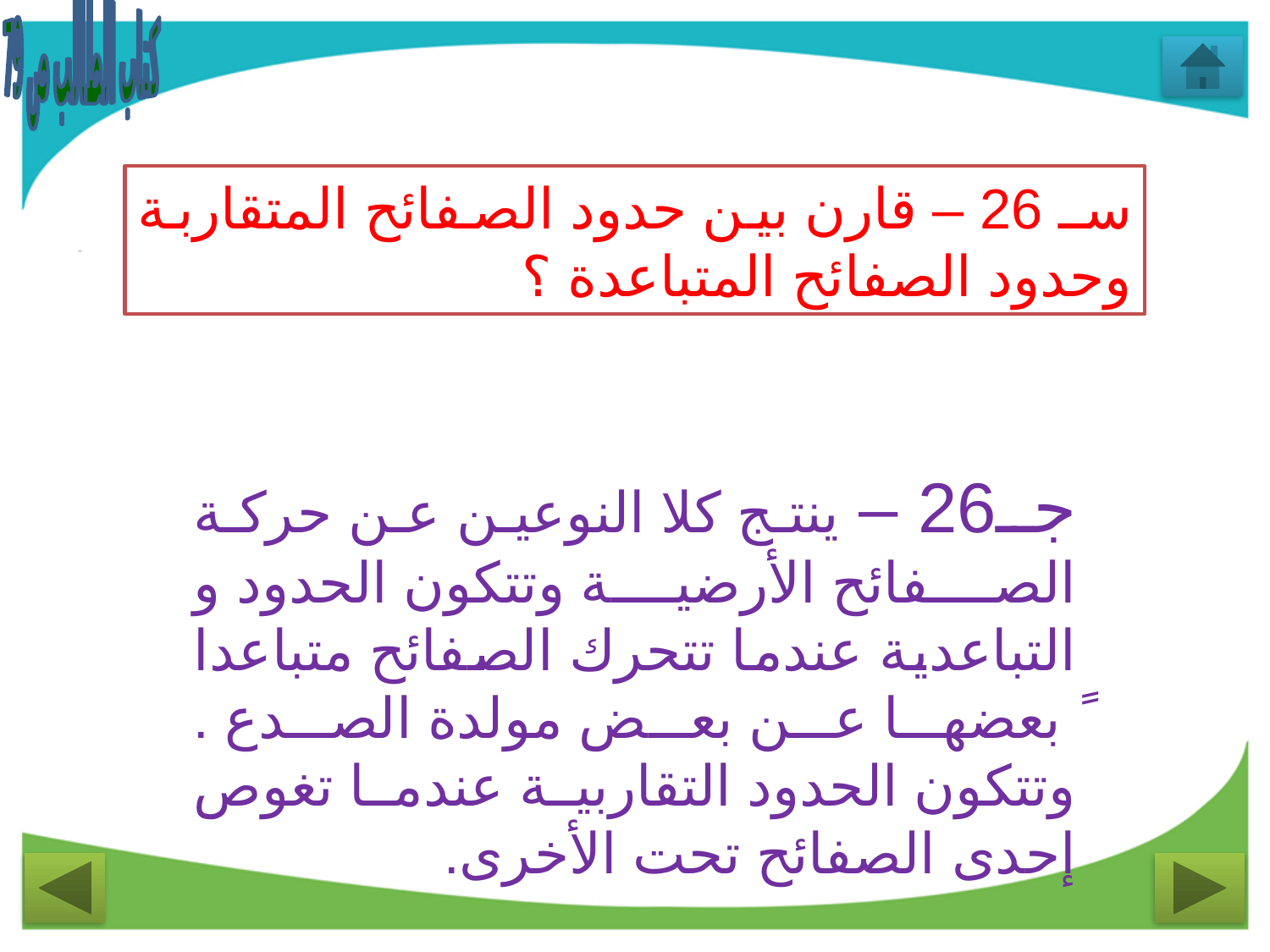

كتاب الطالب ص 79

سـ 26 – قارن بين حدود الصفائح المتقاربة وحدود الصفائح المتباعدة ؟
جـ26 – ينتج كلا النوعين عن حركة الصفائح الأرضية وتتكون الحدود و التباعدية عندما تتحرك الصفائح متباعدا ً بعضها عن بعض مولدة الصدع . وتتكون الحدود التقاربية عندما تغوص إحدى الصفائح تحت الأخرى.